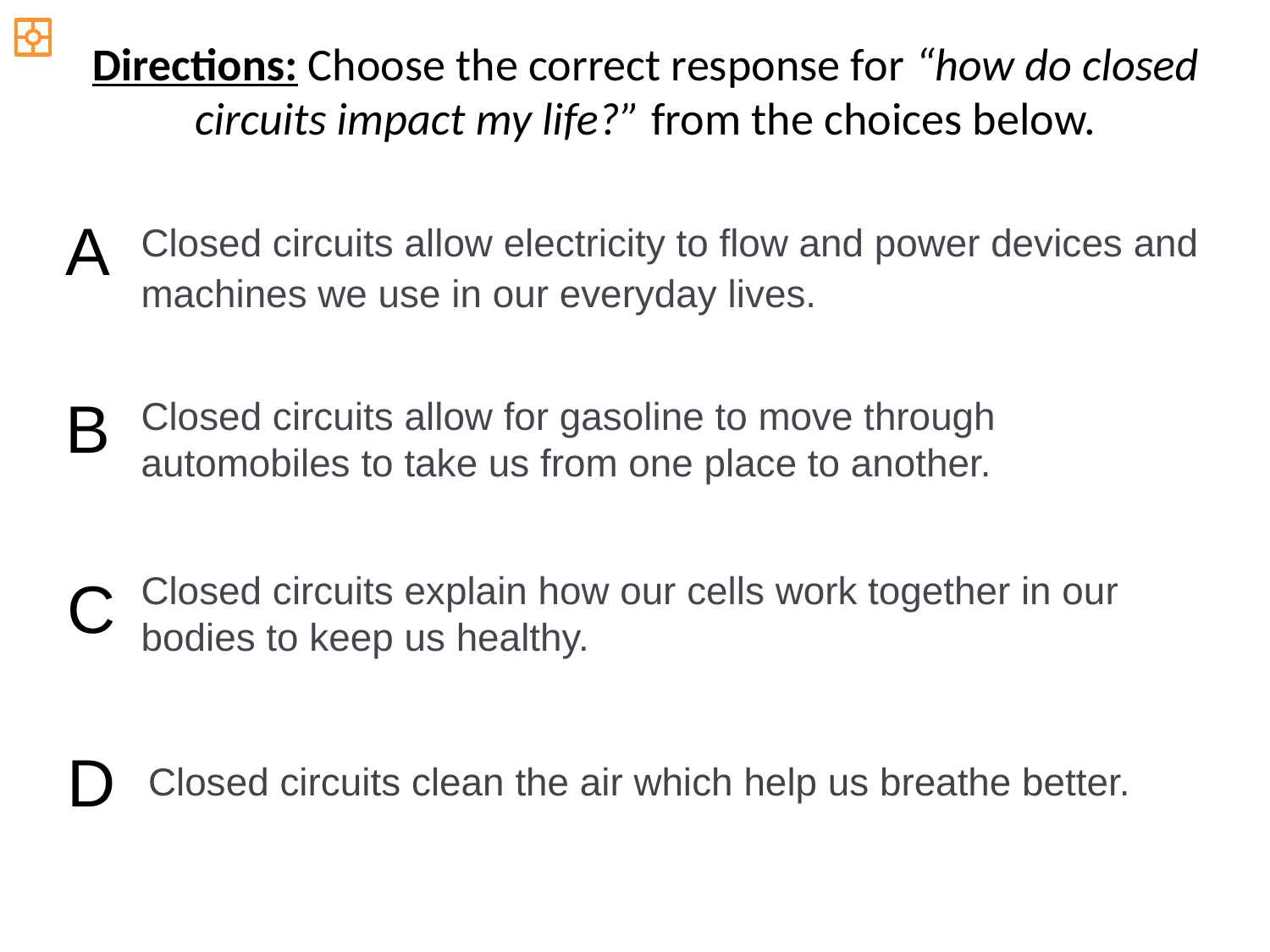

Directions: Choose the correct response for “how do closed circuits impact my life?” from the choices below.

A
Closed circuits allow electricity to flow and power devices and machines we use in our everyday lives.
B
Closed circuits allow for gasoline to move through automobiles to take us from one place to another.
Closed circuits explain how our cells work together in our bodies to keep us healthy.
C
D
Closed circuits clean the air which help us breathe better.